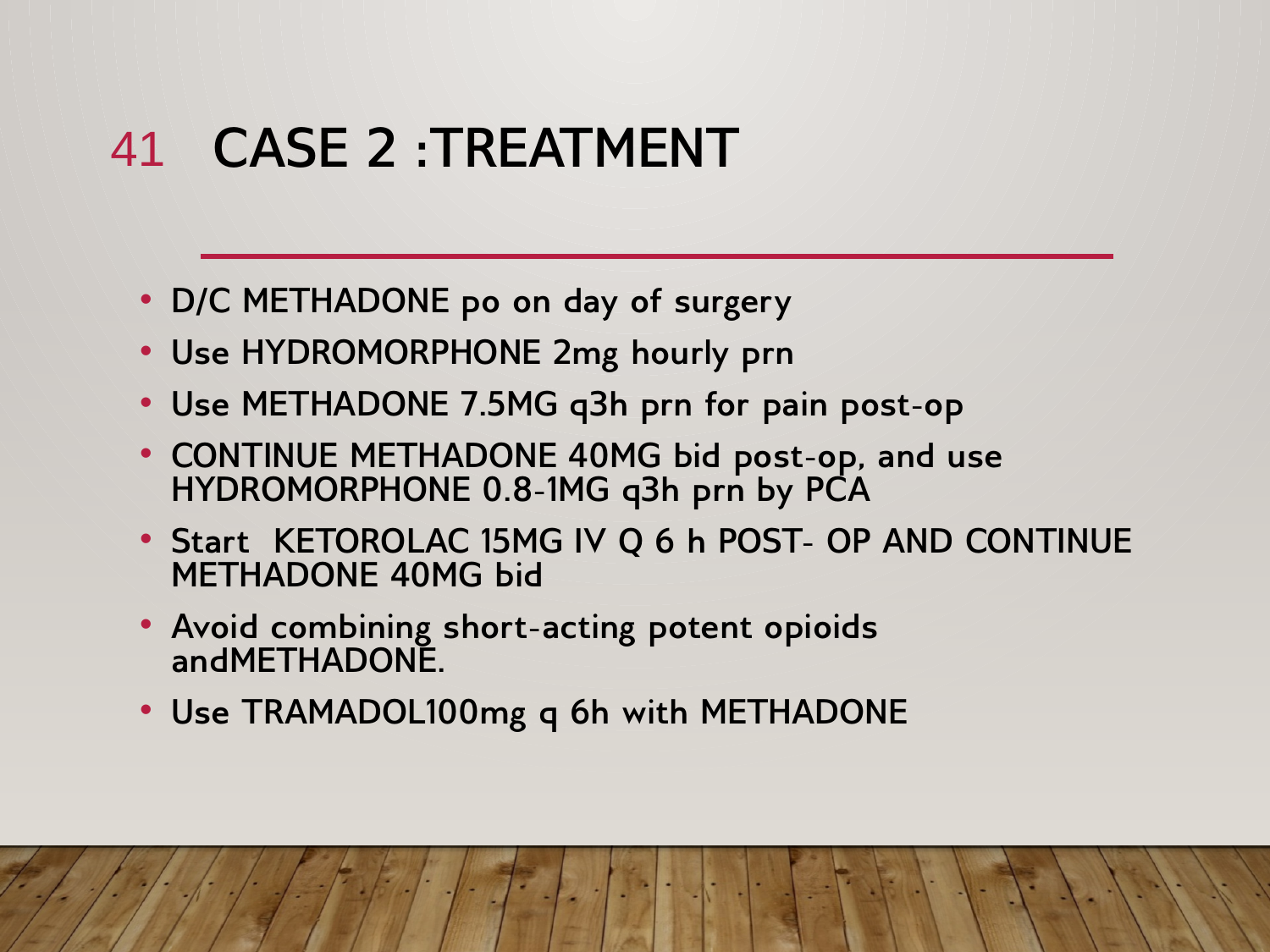

41
# CASE 2 :TREATMENT
D/C METHADONE po on day of surgery
Use HYDROMORPHONE 2mg hourly prn
Use METHADONE 7.5MG q3h prn for pain post-op
CONTINUE METHADONE 40MG bid post-op, and use  HYDROMORPHONE 0.8-1MG q3h prn by PCA
Start  KETOROLAC 15MG IV Q 6 h POST- OP AND CONTINUE METHADONE 40MG bid
Avoid combining short-acting potent opioids andMETHADONE.
Use TRAMADOL100mg q 6h with METHADONE